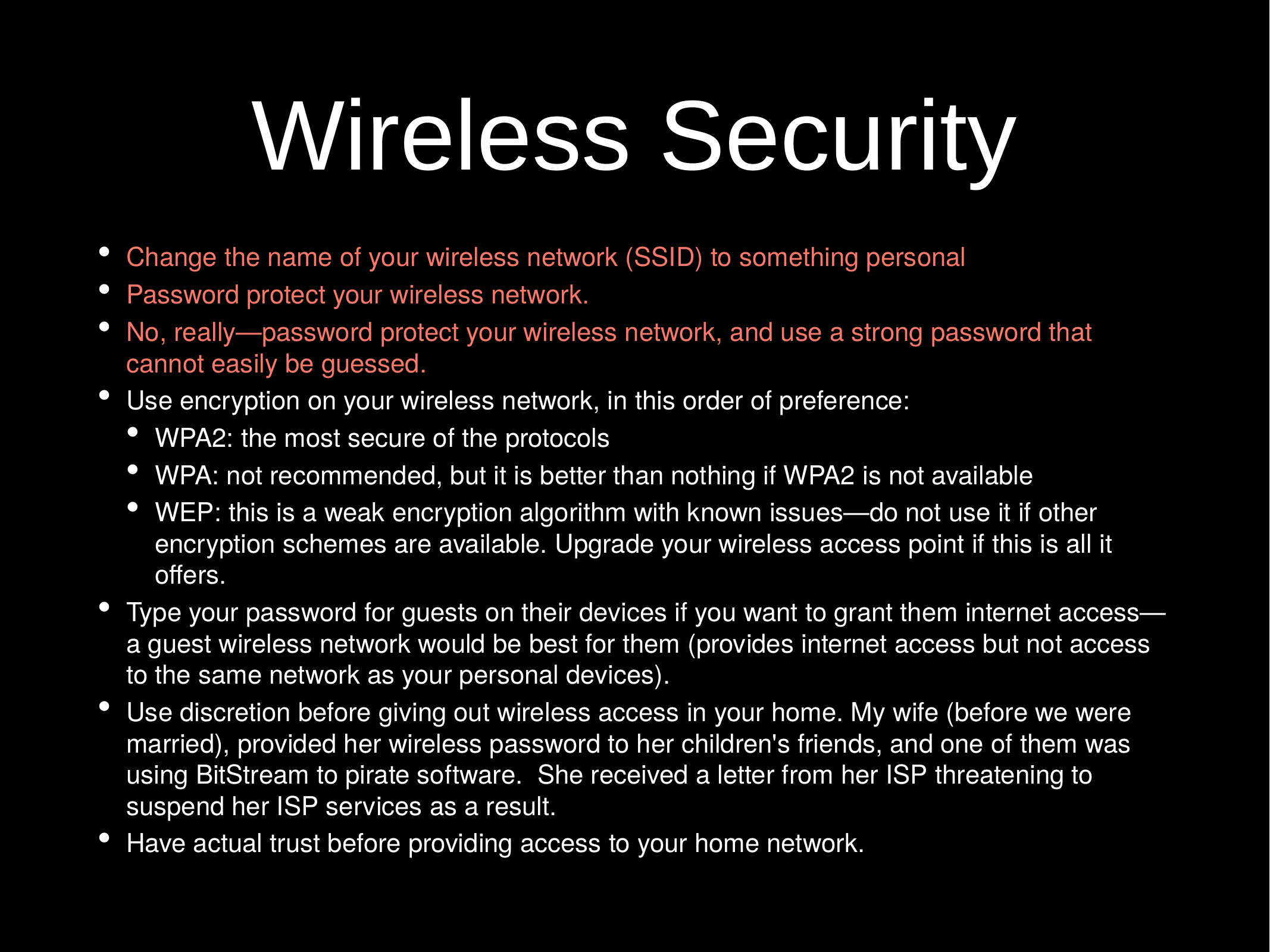

# Wireless Security
Change the name of your wireless network (SSID) to something personal
Password protect your wireless network.
No, really—password protect your wireless network, and use a strong password that cannot easily be guessed.
Use encryption on your wireless network, in this order of preference:
WPA2: the most secure of the protocols
WPA: not recommended, but it is better than nothing if WPA2 is not available
WEP: this is a weak encryption algorithm with known issues—do not use it if other encryption schemes are available. Upgrade your wireless access point if this is all it offers.
Type your password for guests on their devices if you want to grant them internet access—a guest wireless network would be best for them (provides internet access but not access to the same network as your personal devices).
Use discretion before giving out wireless access in your home. My wife (before we were married), provided her wireless password to her children's friends, and one of them was using BitStream to pirate software.  She received a letter from her ISP threatening to suspend her ISP services as a result.
Have actual trust before providing access to your home network.